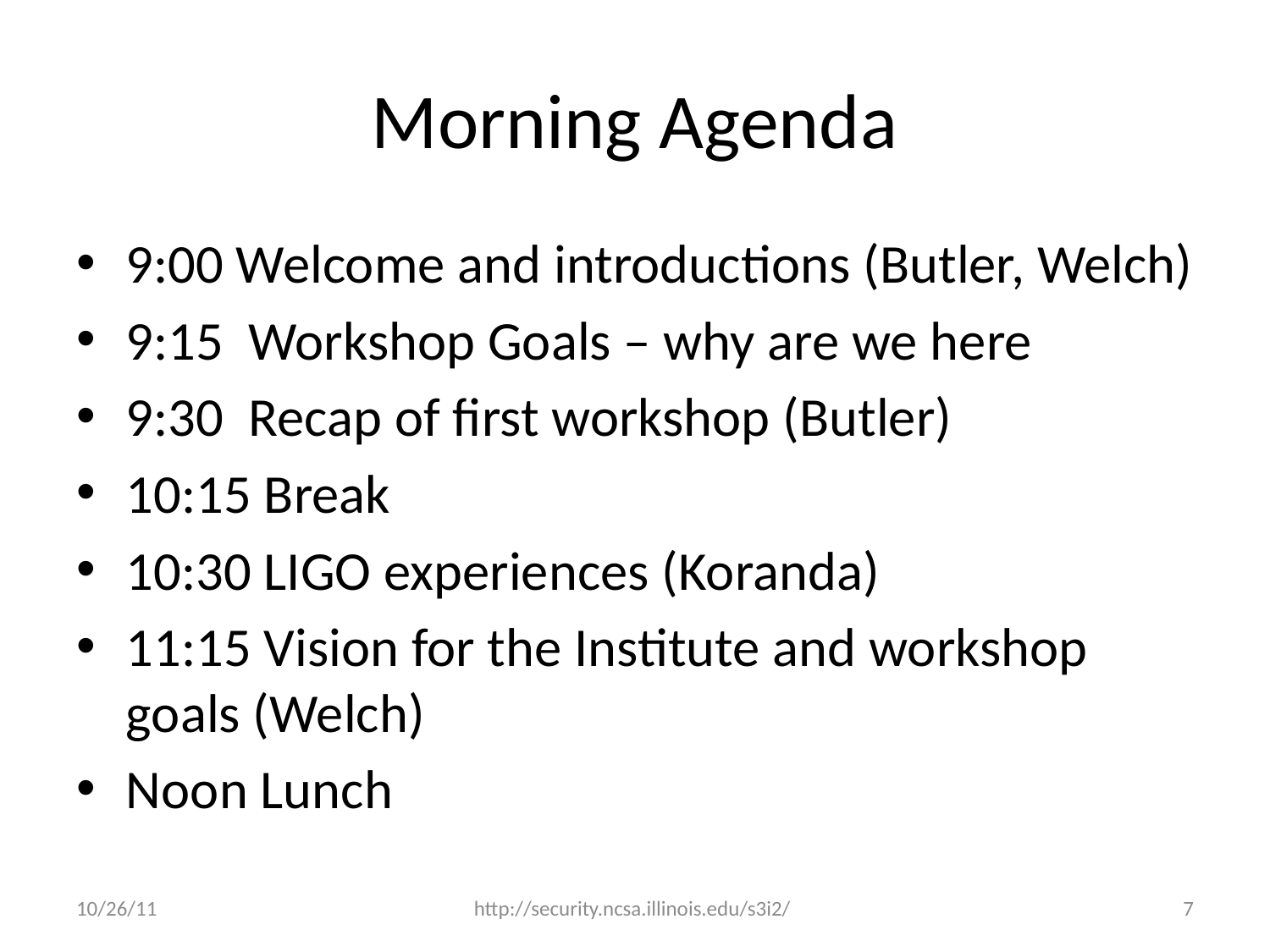

# Morning Agenda
9:00 Welcome and introductions (Butler, Welch)
9:15  Workshop Goals – why are we here
9:30  Recap of first workshop (Butler)
10:15 Break
10:30 LIGO experiences (Koranda)
11:15 Vision for the Institute and workshop goals (Welch)
Noon Lunch
10/26/11
http://security.ncsa.illinois.edu/s3i2/
7